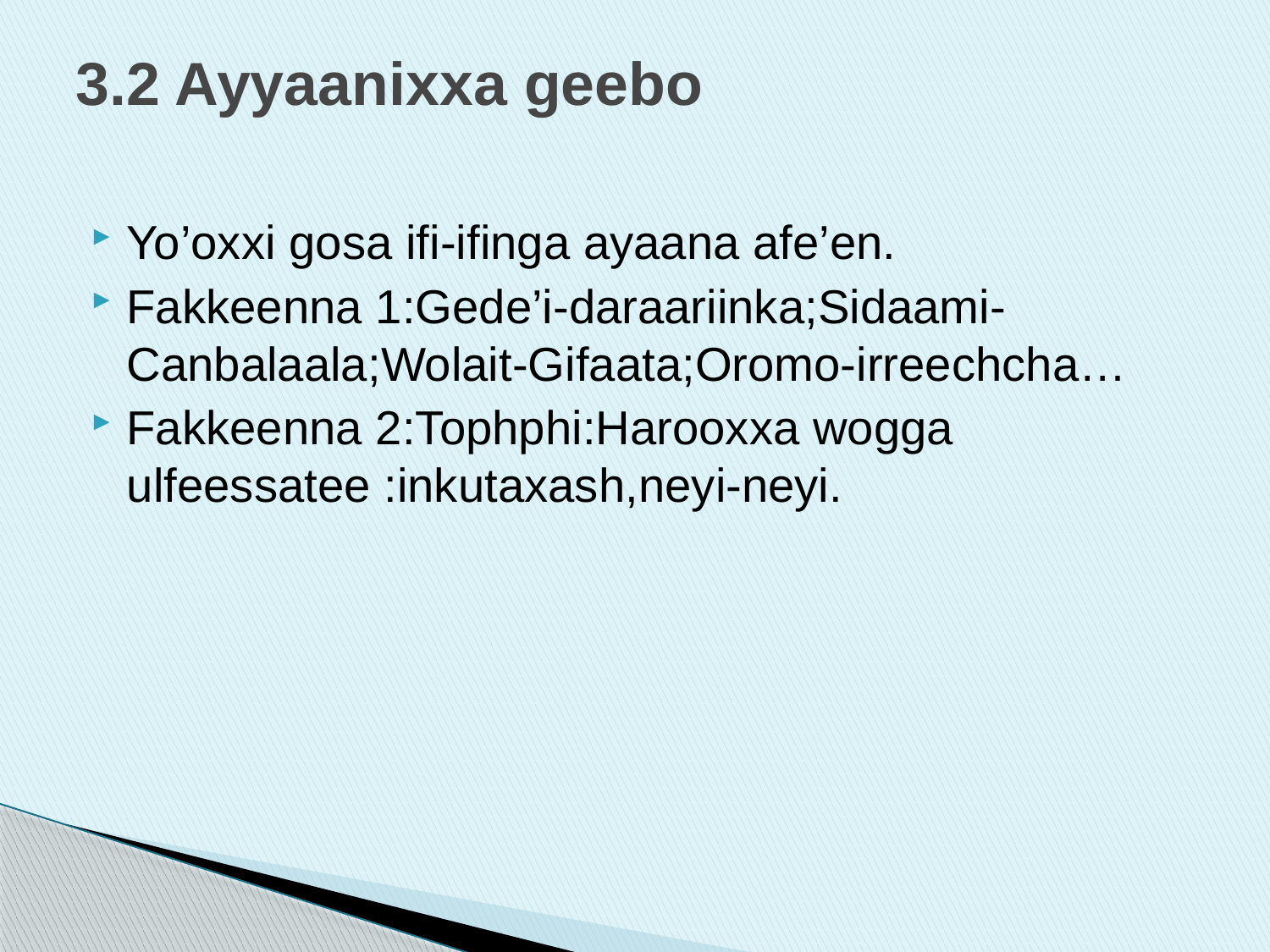

# 3.2 Ayyaanixxa geebo
Yo’oxxi gosa ifi-ifinga ayaana afe’en.
Fakkeenna 1:Gede’i-daraariinka;Sidaami-Canbalaala;Wolait-Gifaata;Oromo-irreechcha…
Fakkeenna 2:Tophphi:Harooxxa wogga ulfeessatee :inkutaxash,neyi-neyi.